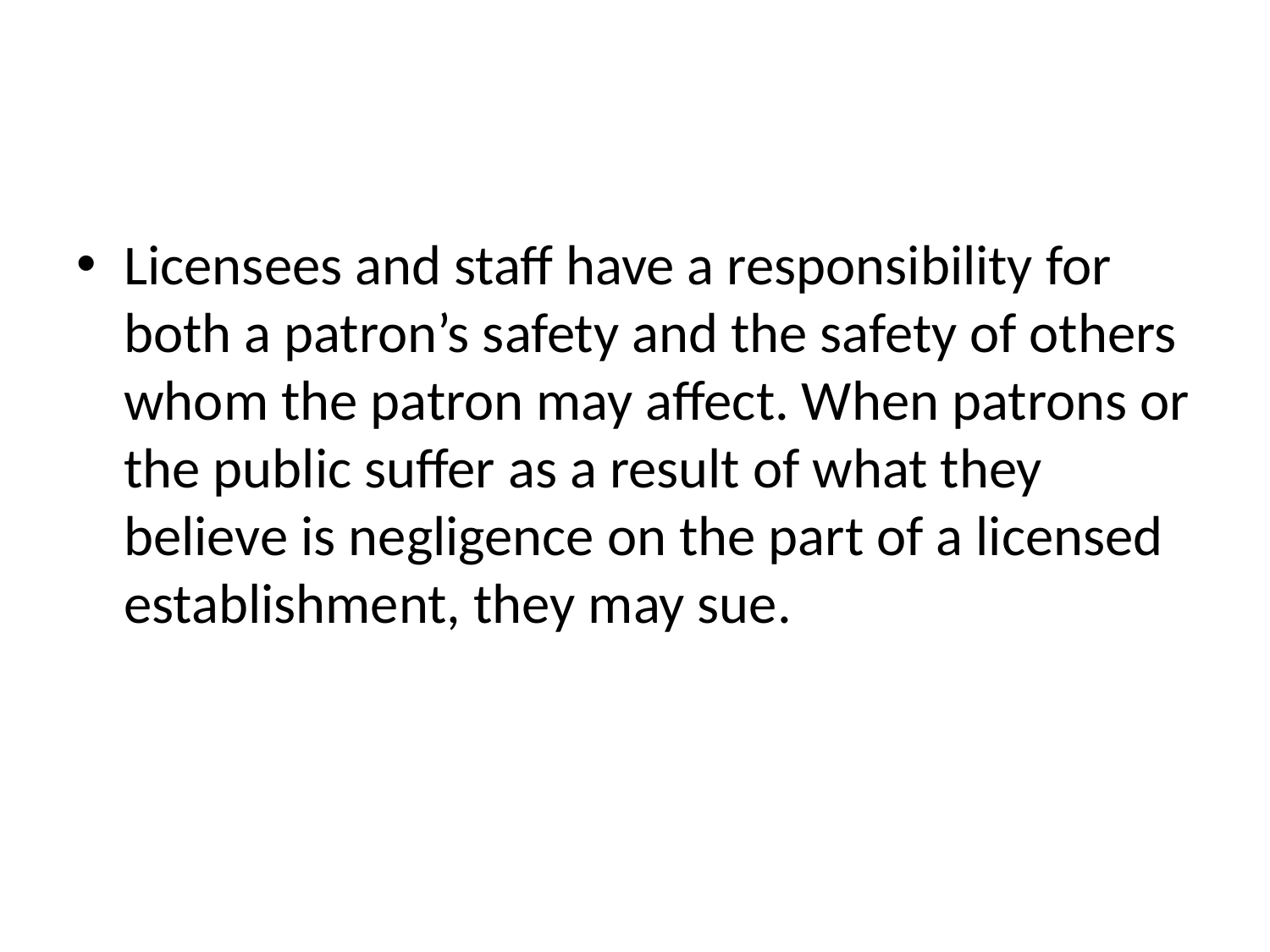

#
Licensees and staff have a responsibility for both a patron’s safety and the safety of others whom the patron may affect. When patrons or the public suffer as a result of what they believe is negligence on the part of a licensed establishment, they may sue.